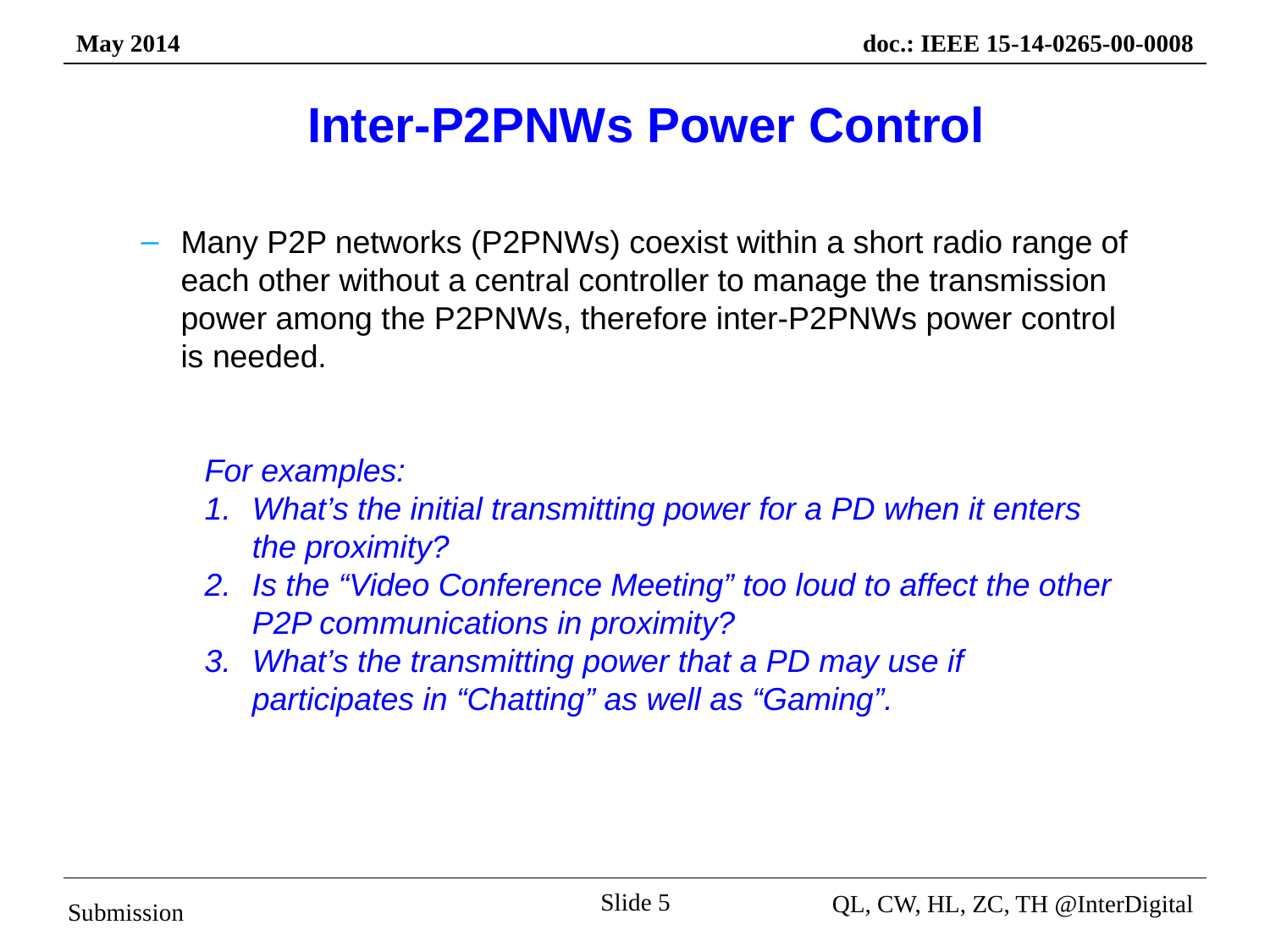

# Inter-P2PNWs Power Control
Many P2P networks (P2PNWs) coexist within a short radio range of each other without a central controller to manage the transmission power among the P2PNWs, therefore inter-P2PNWs power control is needed.

For examples:
What’s the initial transmitting power for a PD when it enters the proximity?
Is the “Video Conference Meeting” too loud to affect the other P2P communications in proximity?
What’s the transmitting power that a PD may use if participates in “Chatting” as well as “Gaming”.